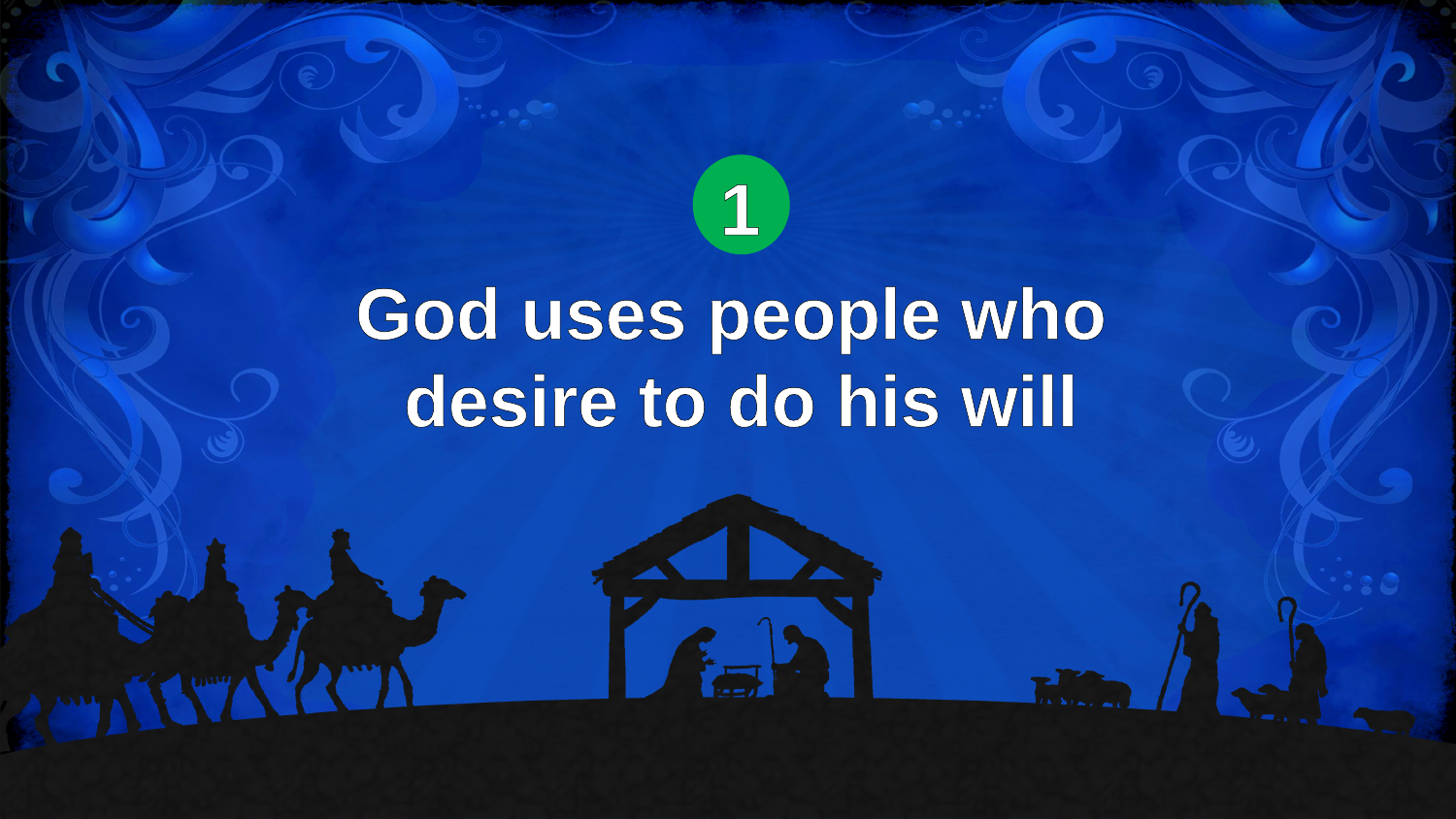

1
God uses people who
desire to do his will